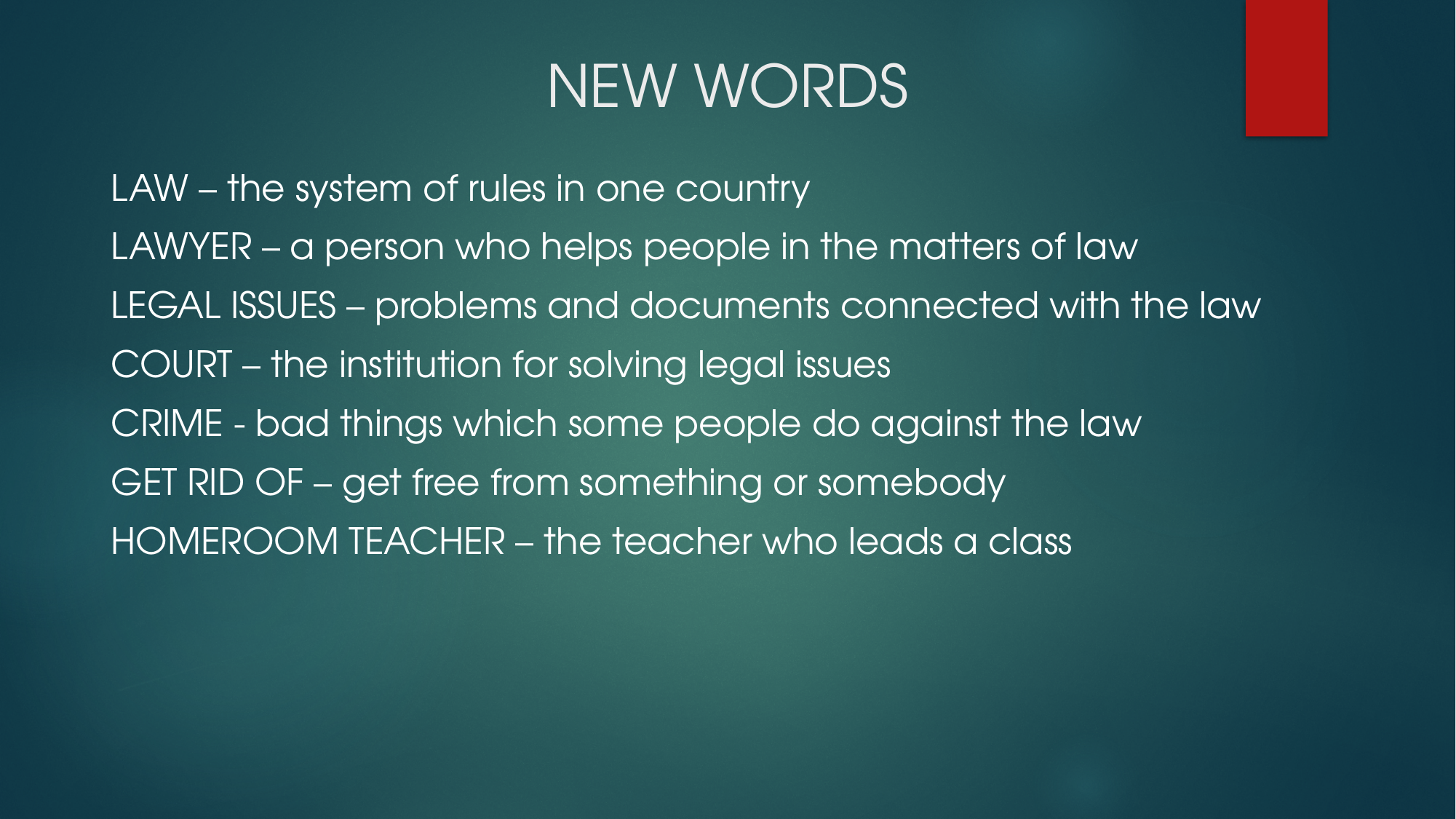

# NEW WORDS
LAW – the system of rules in one country
LAWYER – a person who helps people in the matters of law
LEGAL ISSUES – problems and documents connected with the law
COURT – the institution for solving legal issues
CRIME - bad things which some people do against the law
GET RID OF – get free from something or somebody
HOMEROOM TEACHER – the teacher who leads a class